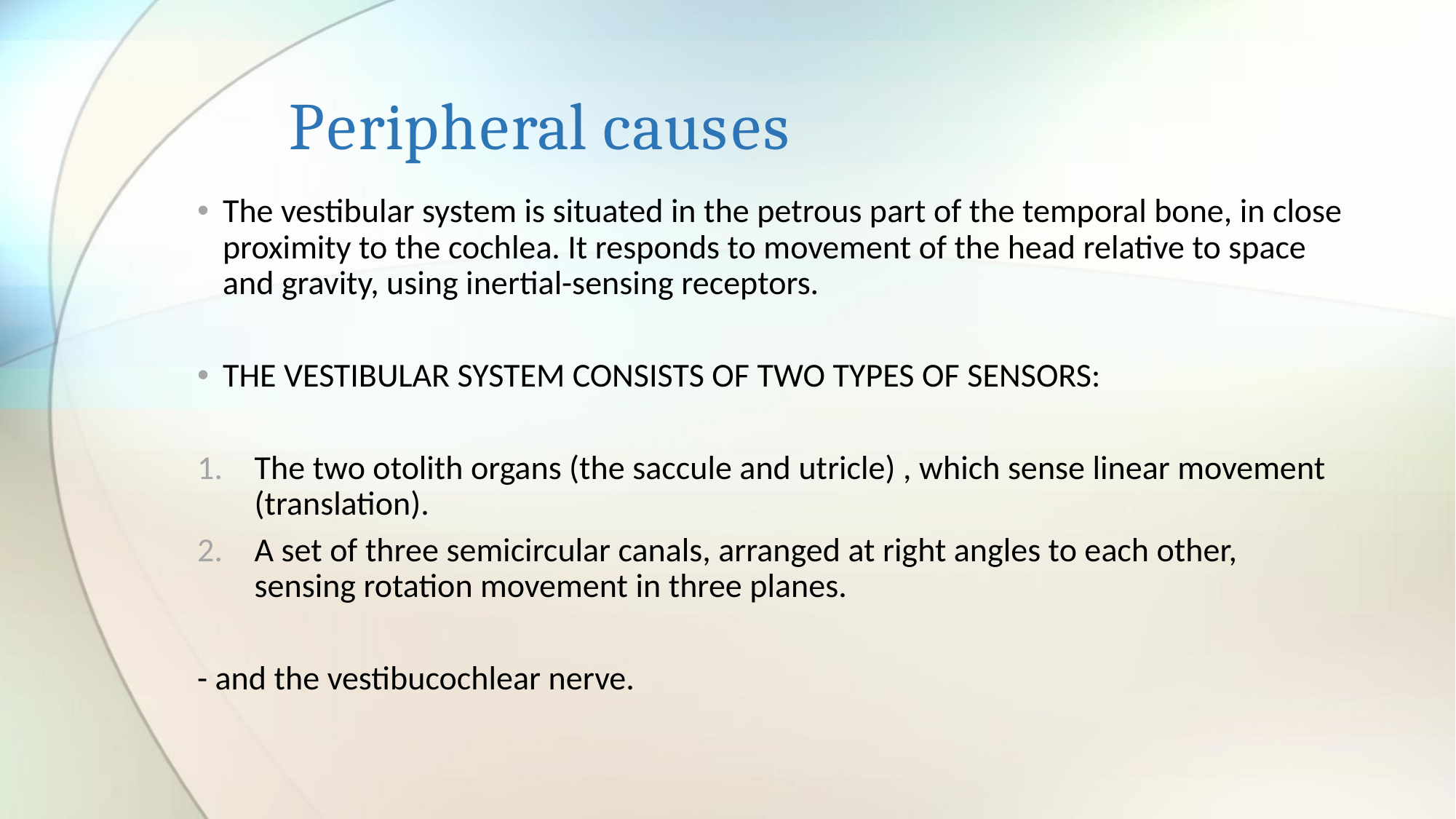

# Peripheral causes
The vestibular system is situated in the petrous part of the temporal bone, in close proximity to the cochlea. It responds to movement of the head relative to space and gravity, using inertial-sensing receptors.

THE VESTIBULAR SYSTEM CONSISTS OF TWO TYPES OF SENSORS:

The two otolith organs (the saccule and utricle) , which sense linear movement (translation).
A set of three semicircular canals, arranged at right angles to each other, sensing rotation movement in three planes.

- and the vestibucochlear nerve.